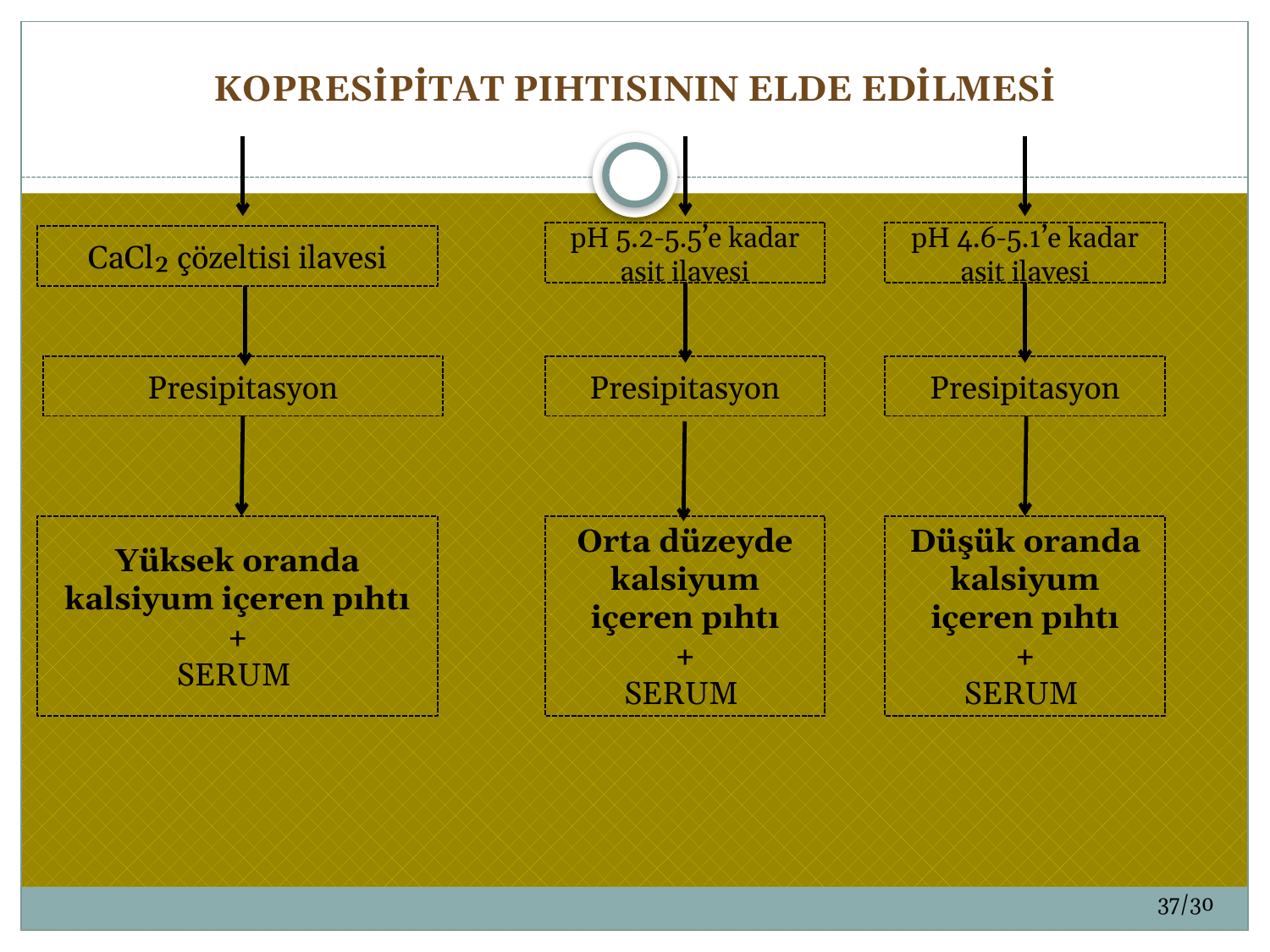

# KOPRESİPİTAT PIHTISININ ELDE EDİLMESİ
pH 5.2-5.5’e kadar asit ilavesi
pH 4.6-5.1’e kadar asit ilavesi
CaCl₂ çözeltisi ilavesi
Presipitasyon
Presipitasyon
Presipitasyon
Yüksek oranda kalsiyum içeren pıhtı
+
SERUM
Orta düzeyde kalsiyum içeren pıhtı
+
SERUM
Düşük oranda kalsiyum içeren pıhtı
+
SERUM